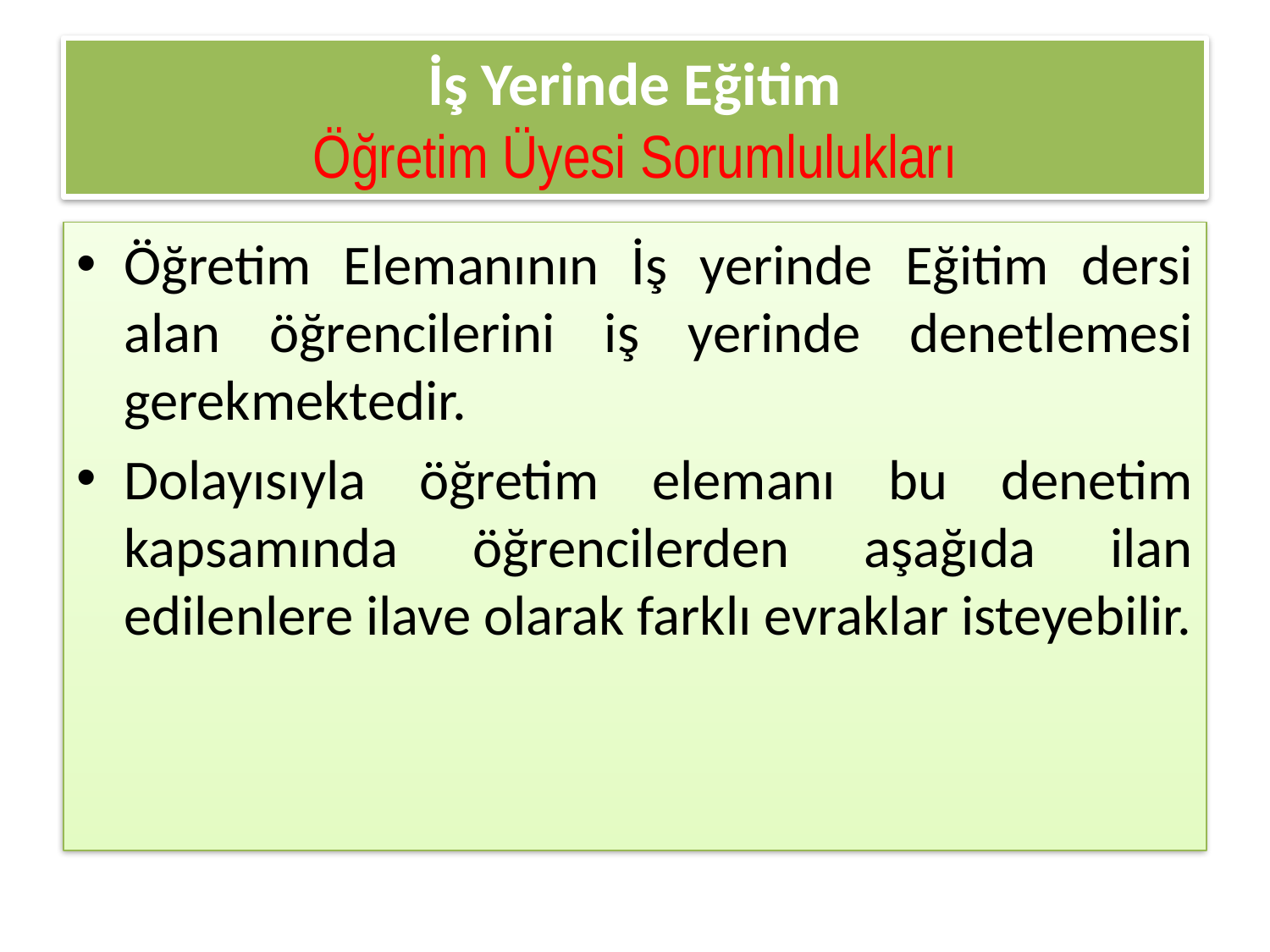

# İş Yerinde Eğitim Öğretim Üyesi Sorumlulukları
Öğretim Elemanının İş yerinde Eğitim dersi alan öğrencilerini iş yerinde denetlemesi gerekmektedir.
Dolayısıyla öğretim elemanı bu denetim kapsamında öğrencilerden aşağıda ilan edilenlere ilave olarak farklı evraklar isteyebilir.